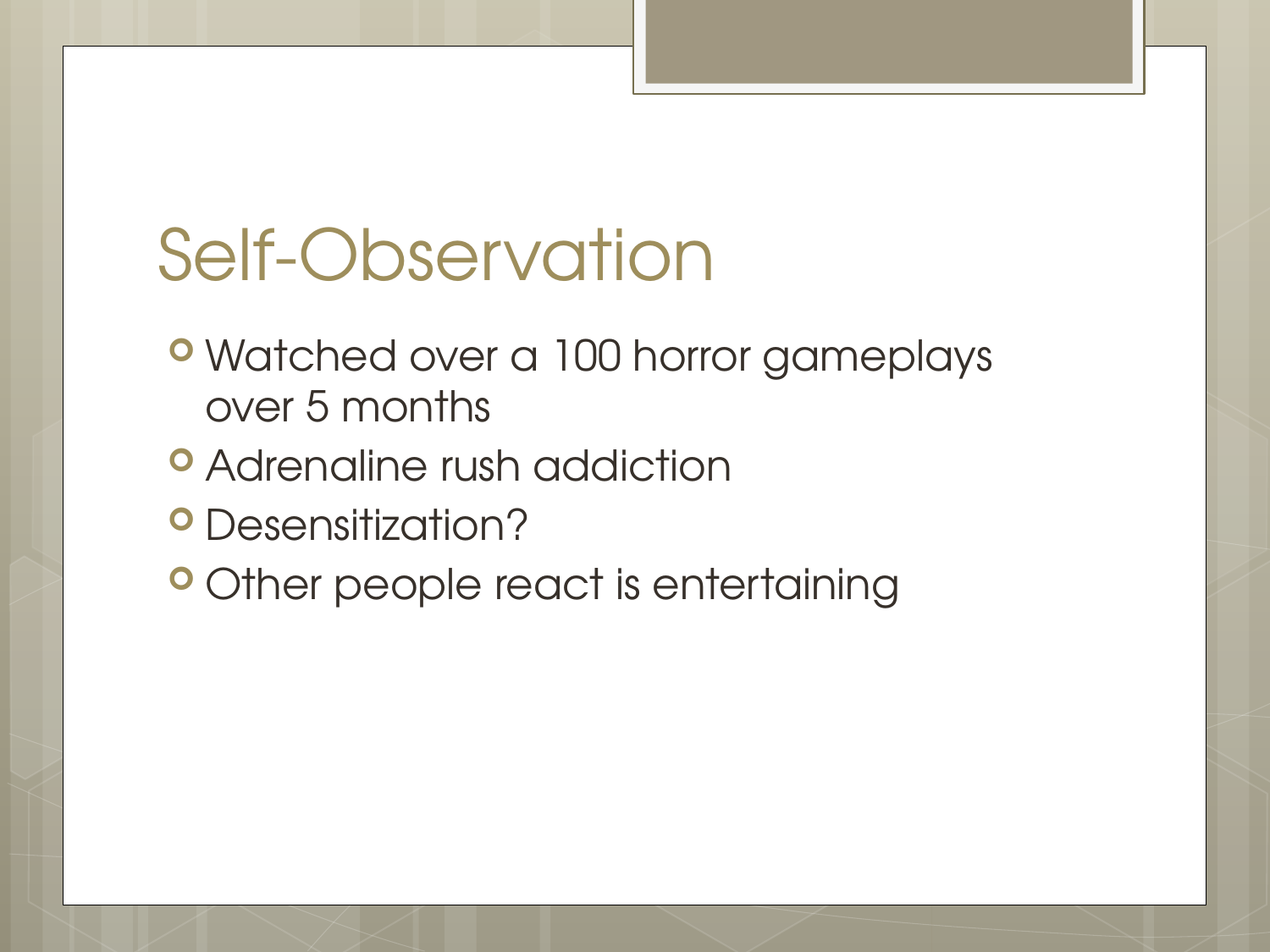

# Self-Observation
Watched over a 100 horror gameplays over 5 months
Adrenaline rush addiction
Desensitization?
Other people react is entertaining